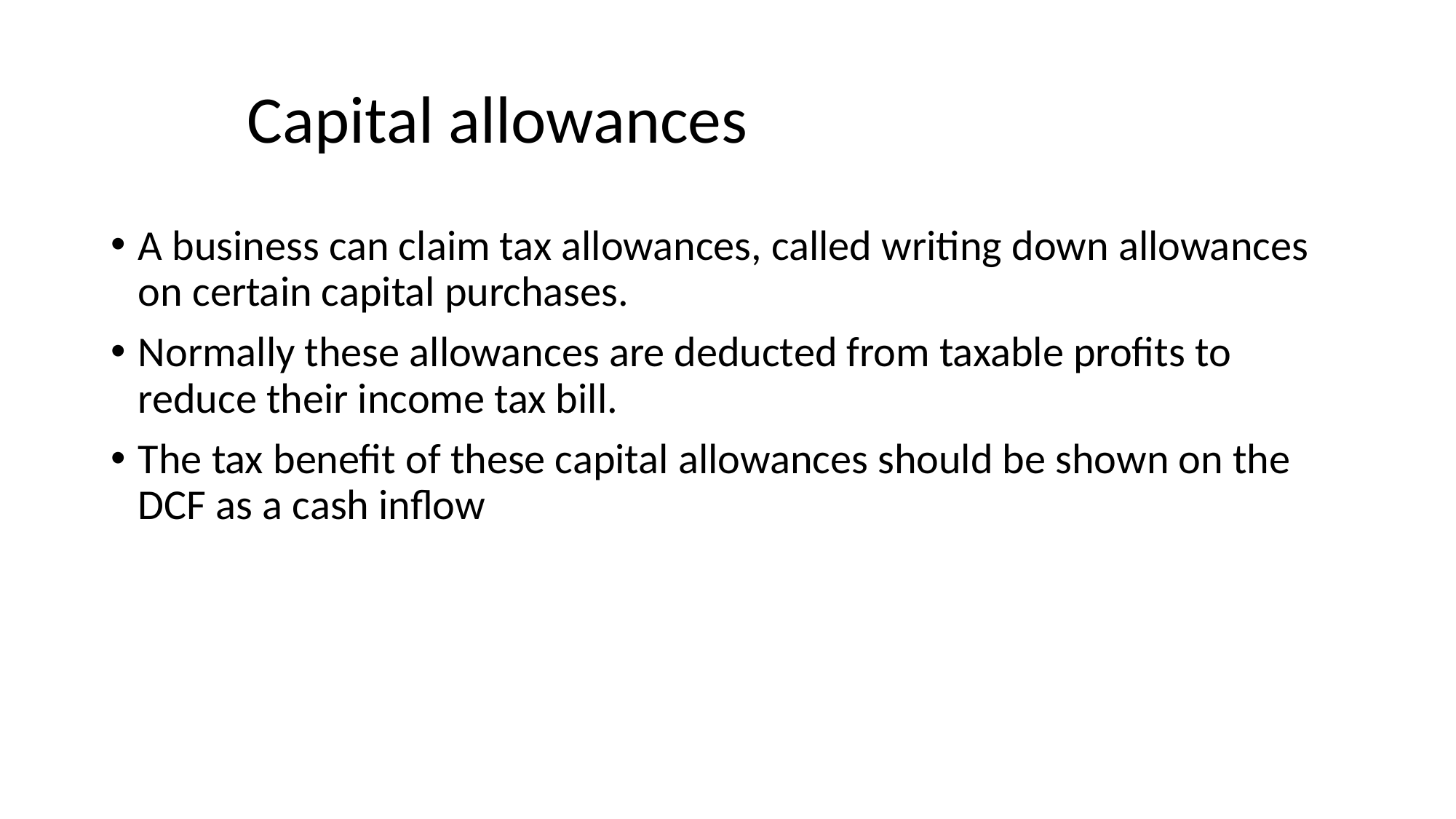

# Capital allowances
A business can claim tax allowances, called writing down allowances on certain capital purchases.
Normally these allowances are deducted from taxable profits to reduce their income tax bill.
The tax benefit of these capital allowances should be shown on the DCF as a cash inflow